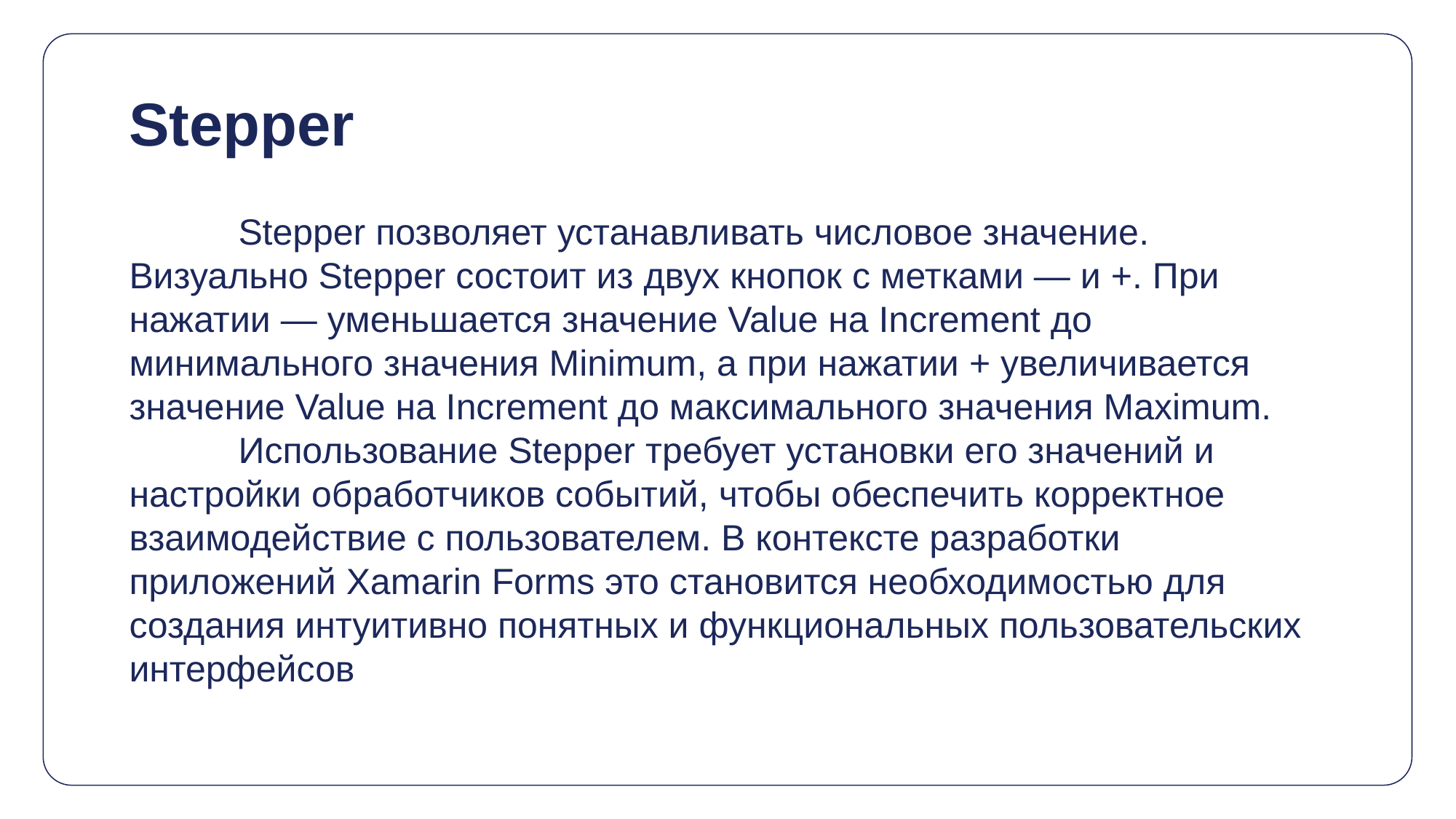

# Stepper
	Stepper позволяет устанавливать числовое значение. Визуально Stepper состоит из двух кнопок с метками — и +. При нажатии — уменьшается значение Value на Increment до минимального значения Minimum, а при нажатии + увеличивается значение Value на Increment до максимального значения Maximum.
	Использование Stepper требует установки его значений и настройки обработчиков событий, чтобы обеспечить корректное взаимодействие с пользователем. В контексте разработки приложений Xamarin Forms это становится необходимостью для создания интуитивно понятных и функциональных пользовательских интерфейсов